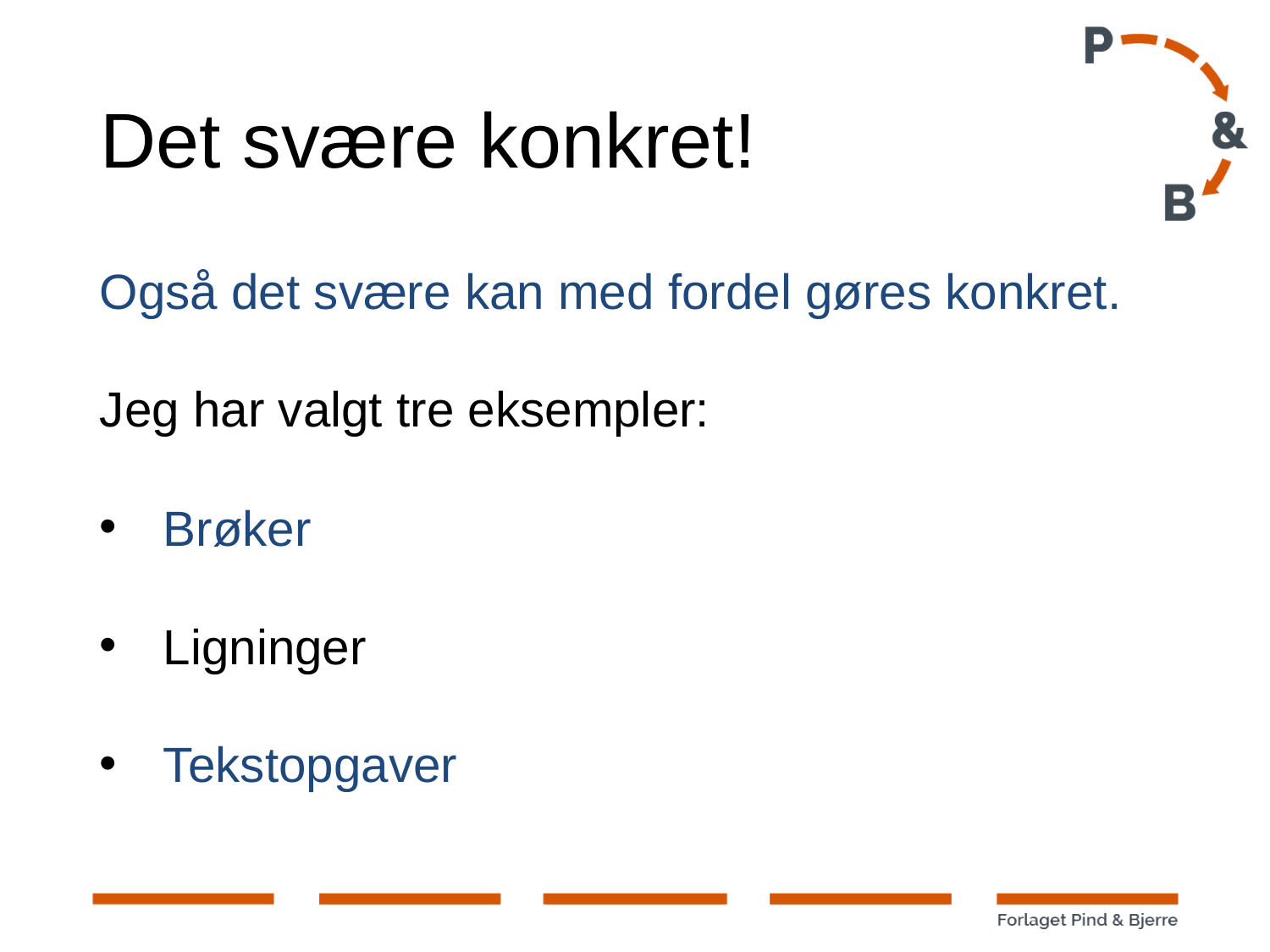

# Det svære konkret!
Også det svære kan med fordel gøres konkret.

Jeg har valgt tre eksempler:

Brøker

Ligninger

Tekstopgaver